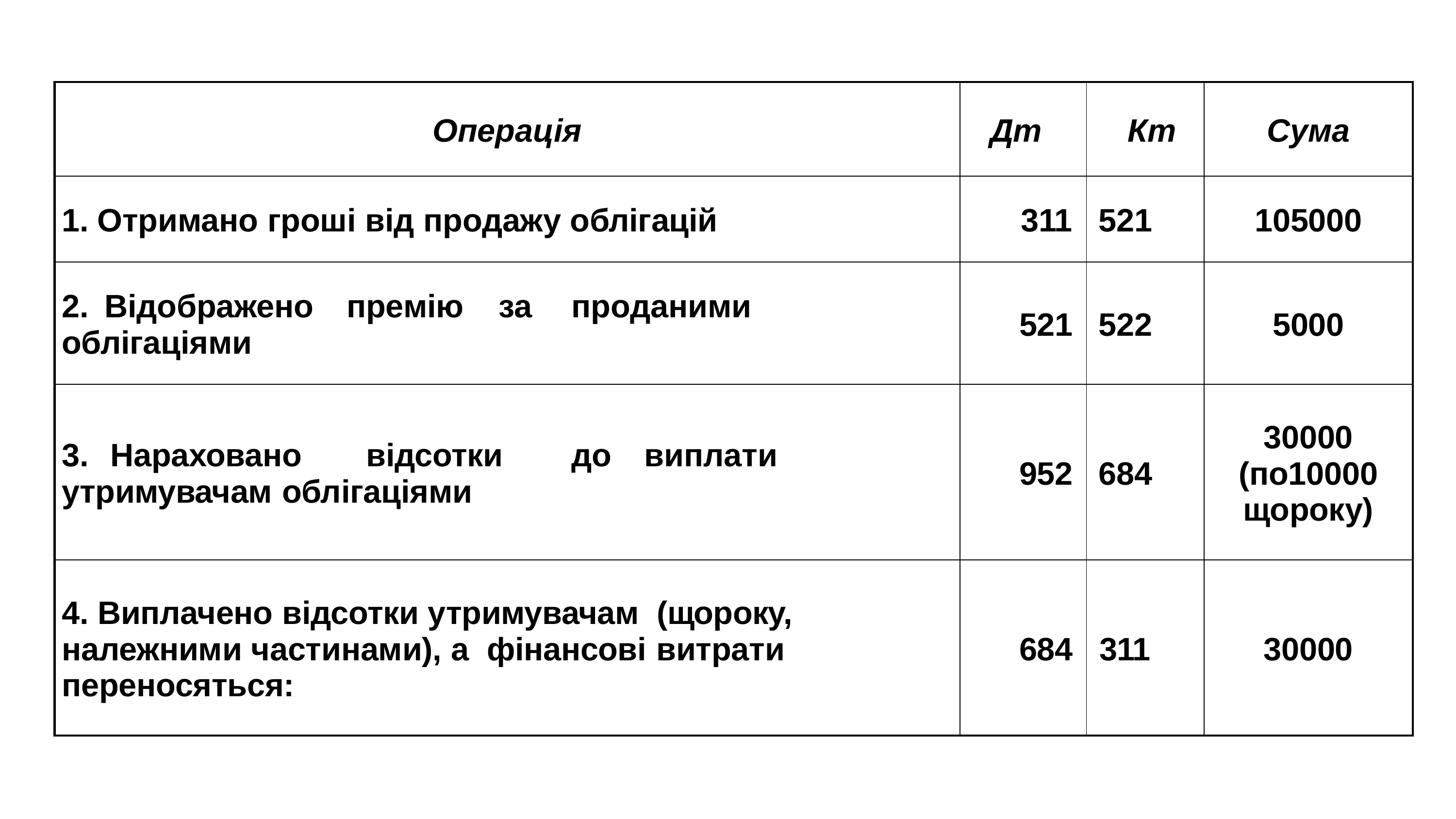

| Операція | Дт | Кт | Сума |
| --- | --- | --- | --- |
| 1. Отримано гроші від продажу облігацій | 311 | 521 | 105000 |
| 2. Відображено премію за проданими облігаціями | 521 | 522 | 5000 |
| 3. Нараховано відсотки до виплати утримувачам облігаціями | 952 | 684 | 30000 (по10000 щороку) |
| 4. Виплачено відсотки утримувачам (щороку, належними частинами), а фінансові витрати переносяться: | 684 | 311 | 30000 |